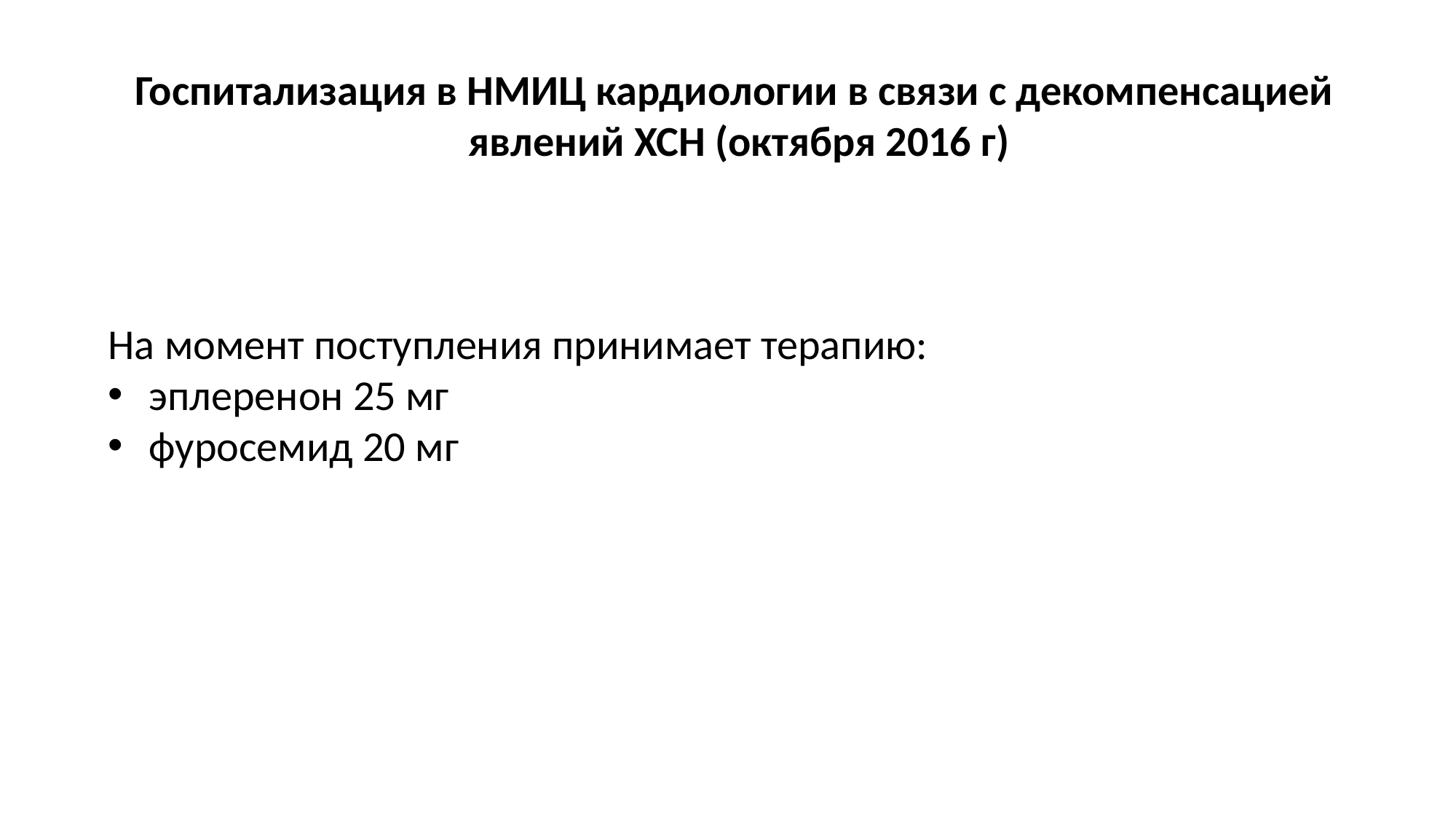

Госпитализация в НМИЦ кардиологии в связи с декомпенсацией  явлений ХСН (октября 2016 г)

На момент поступления принимает терапию:
эплеренон 25 мг
фуросемид 20 мг